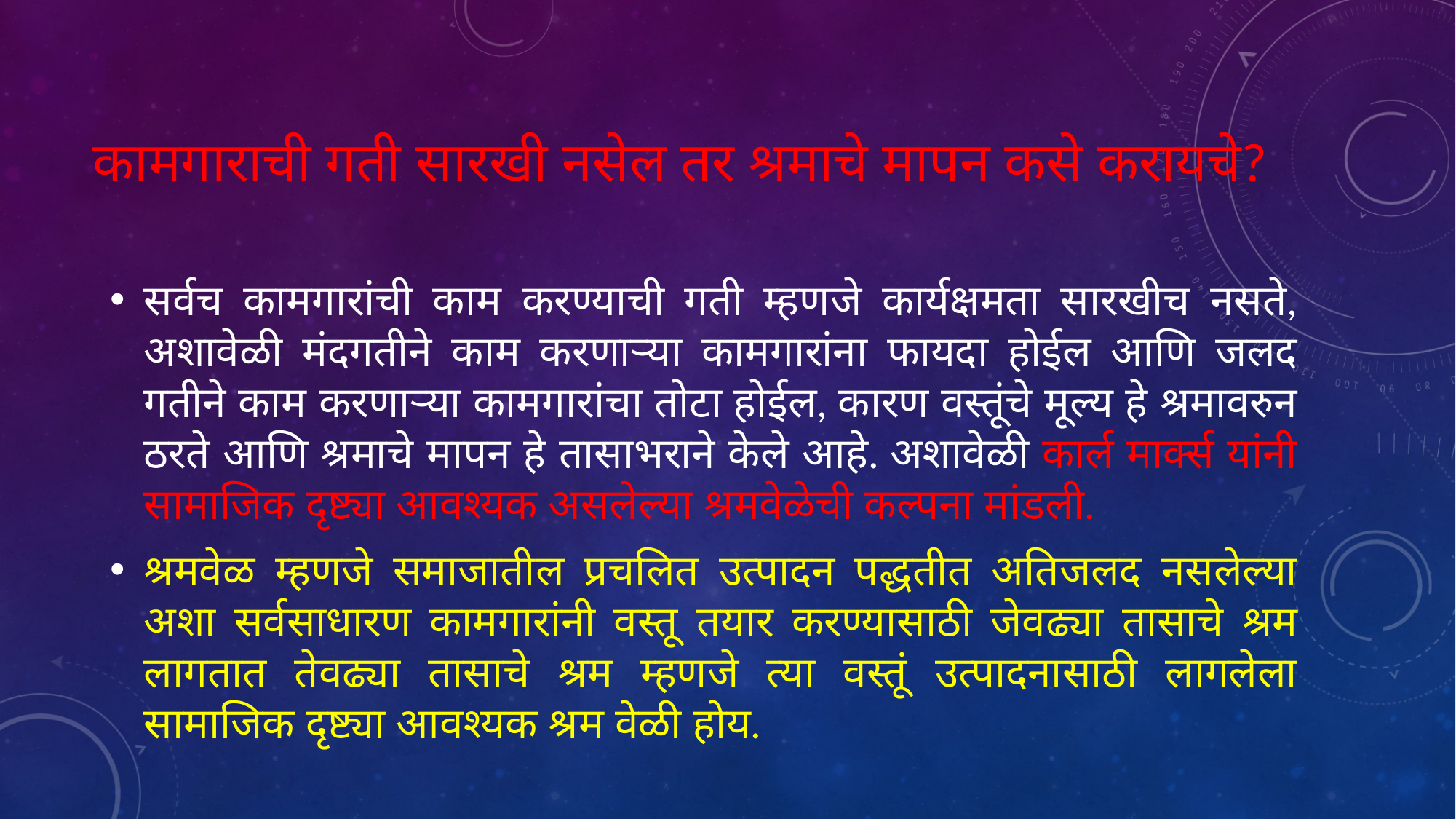

# कामगाराची गती सारखी नसेल तर श्रमाचे मापन कसे करायचे?
सर्वच कामगारांची काम करण्याची गती म्हणजे कार्यक्षमता सारखीच नसते, अशावेळी मंदगतीने काम करणाऱ्या कामगारांना फायदा होईल आणि जलद गतीने काम करणाऱ्या कामगारांचा तोटा होईल, कारण वस्तूंचे मूल्य हे श्रमावरुन ठरते आणि श्रमाचे मापन हे तासाभराने केले आहे. अशावेळी कार्ल मार्क्स यांनी सामाजिक दृष्ट्या आवश्यक असलेल्या श्रमवेळेची कल्पना मांडली.
श्रमवेळ म्हणजे समाजातील प्रचलित उत्पादन पद्धतीत अतिजलद नसलेल्या अशा सर्वसाधारण कामगारांनी वस्तू तयार करण्यासाठी जेवढ्या तासाचे श्रम लागतात तेवढ्या तासाचे श्रम म्हणजे त्या वस्तूं उत्पादनासाठी लागलेला सामाजिक दृष्ट्या आवश्यक श्रम वेळी होय.